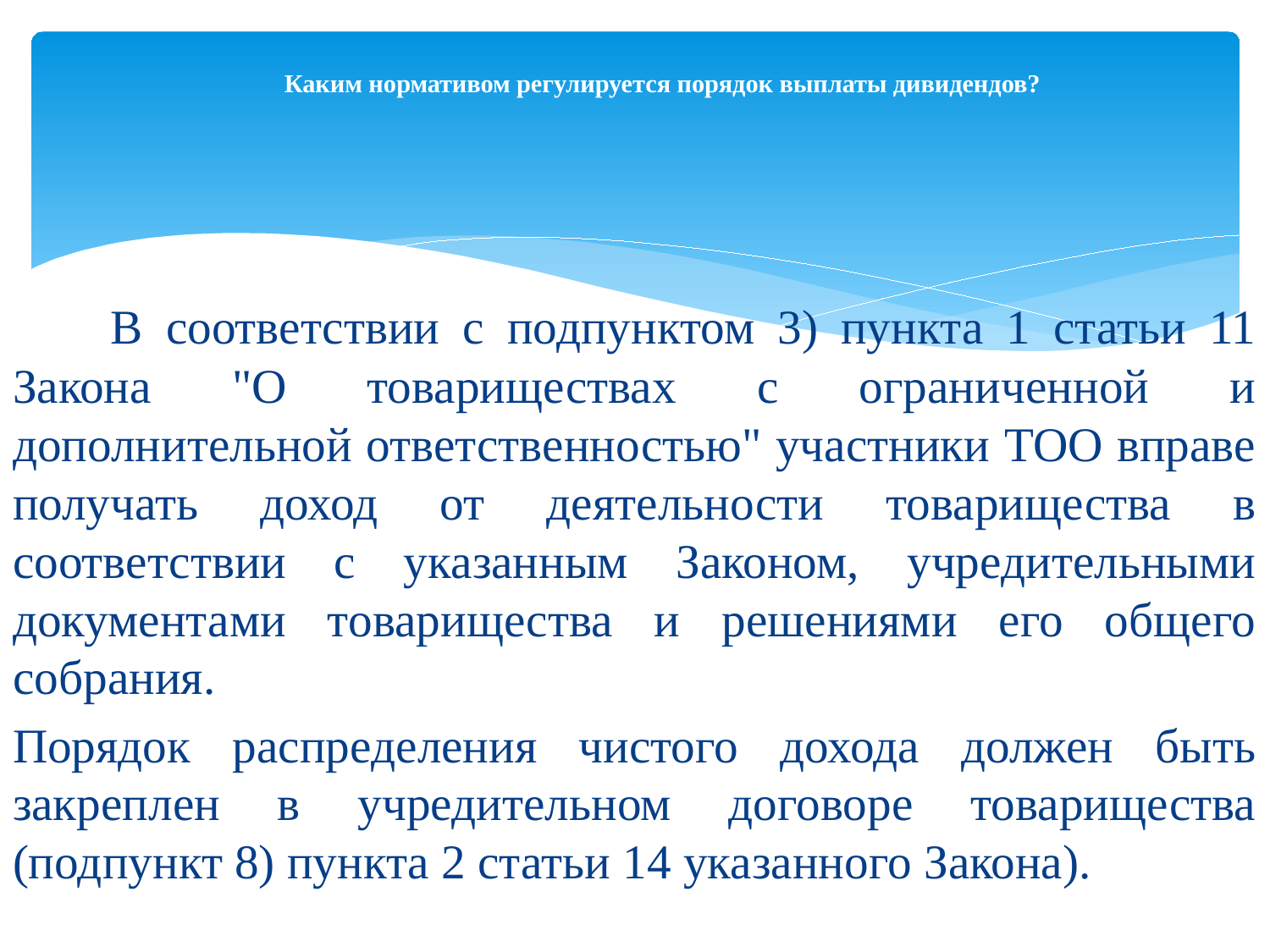

# Каким нормативом регулируется порядок выплаты дивидендов?

    В соответствии с подпунктом 3) пункта 1 статьи 11 Закона "О товариществах с ограниченной и дополнительной ответственностью" участники ТОО вправе получать доход от деятельности товарищества в соответствии с указанным Законом, учредительными документами товарищества и решениями его общего собрания.
Порядок распределения чистого дохода должен быть закреплен в учредительном договоре товарищества (подпункт 8) пункта 2 статьи 14 указанного Закона).